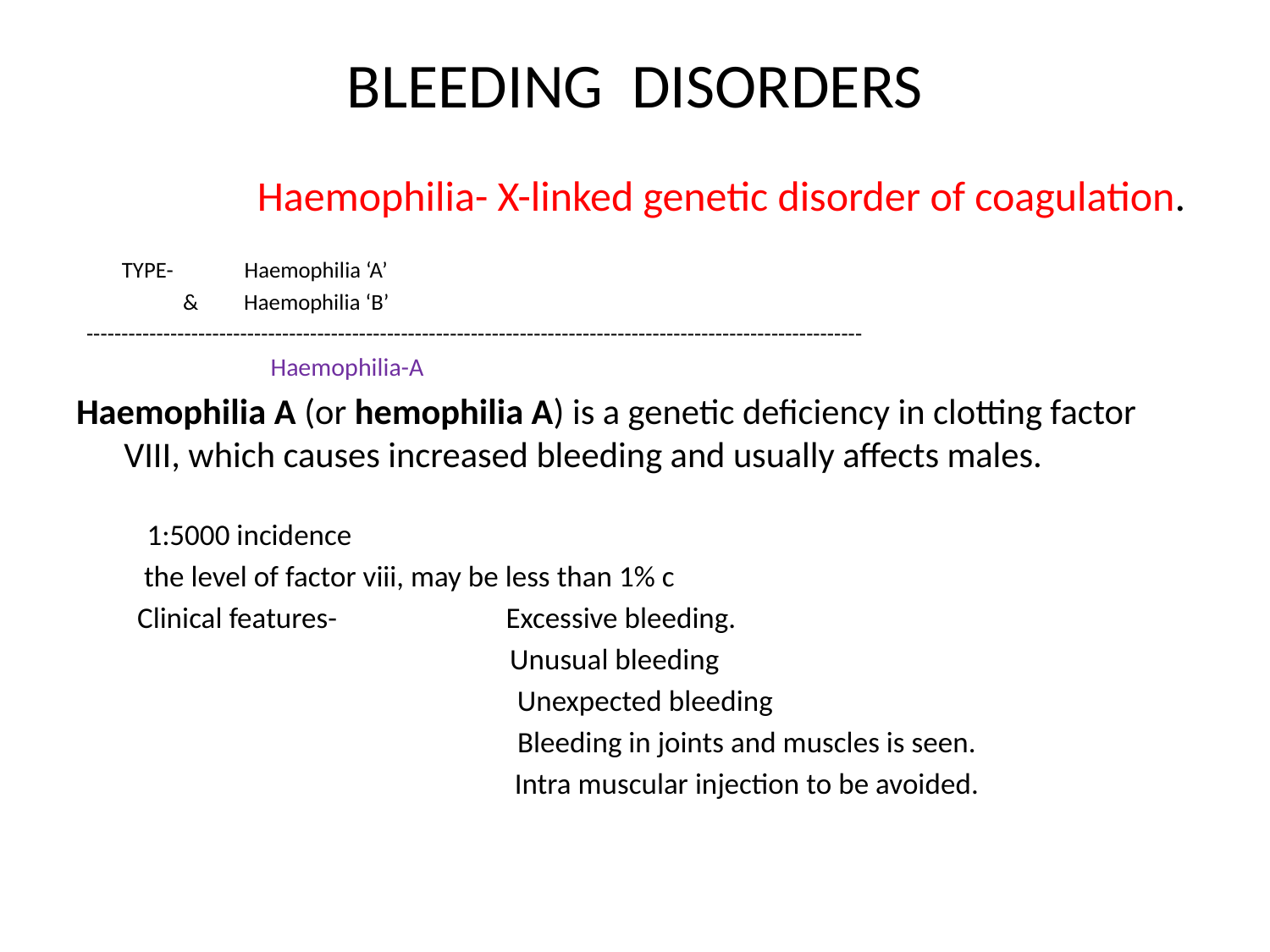

# BLEEDING  DISORDERS

                   Haemophilia- X-linked genetic disorder of coagulation.

         TYPE-              Haemophilia ‘A’
                     &         Haemophilia ‘B’
  ---------------------------------------------------------------------------------------------------------------
                                  Haemophilia-A
Haemophilia A (or hemophilia A) is a genetic deficiency in clotting factor VIII, which causes increased bleeding and usually affects males.

            1:5000 incidence
          the level of factor viii, may be less than 1% c
         Clinical features-                         Excessive bleeding.
                                                                Unusual bleeding
   Unexpected bleeding
                                 Bleeding in joints and muscles is seen.
                                 Intra muscular injection to be avoided.